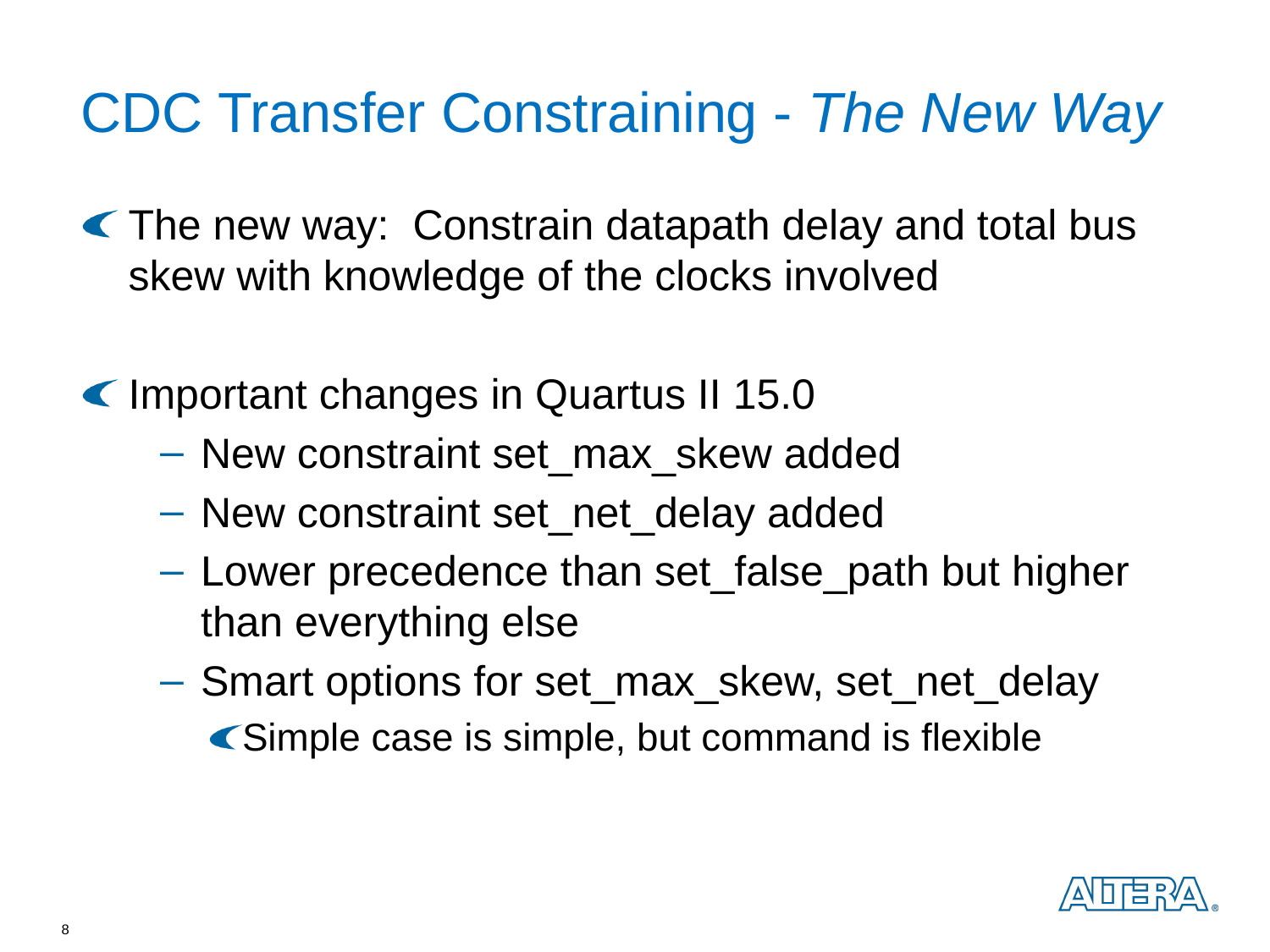

# CDC Transfer Constraining - The New Way
The new way:  Constrain datapath delay and total bus skew with knowledge of the clocks involved

Important changes in Quartus II 15.0
New constraint set_max_skew added
New constraint set_net_delay added
Lower precedence than set_false_path but higher than everything else
Smart options for set_max_skew, set_net_delay
Simple case is simple, but command is flexible

8